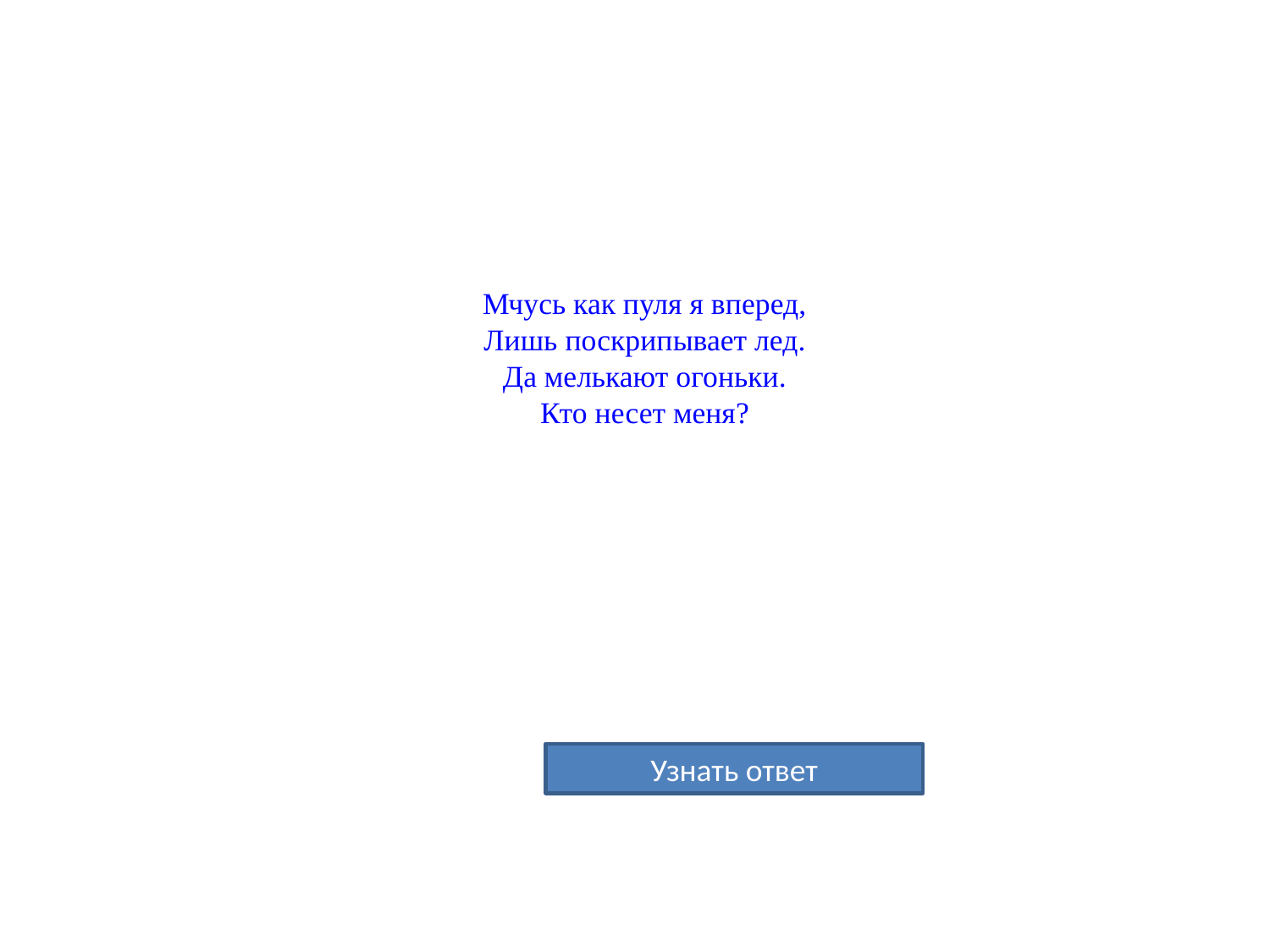

# Мчусь как пуля я вперед, Лишь поскрипывает лед. Да мелькают огоньки. Кто несет меня?